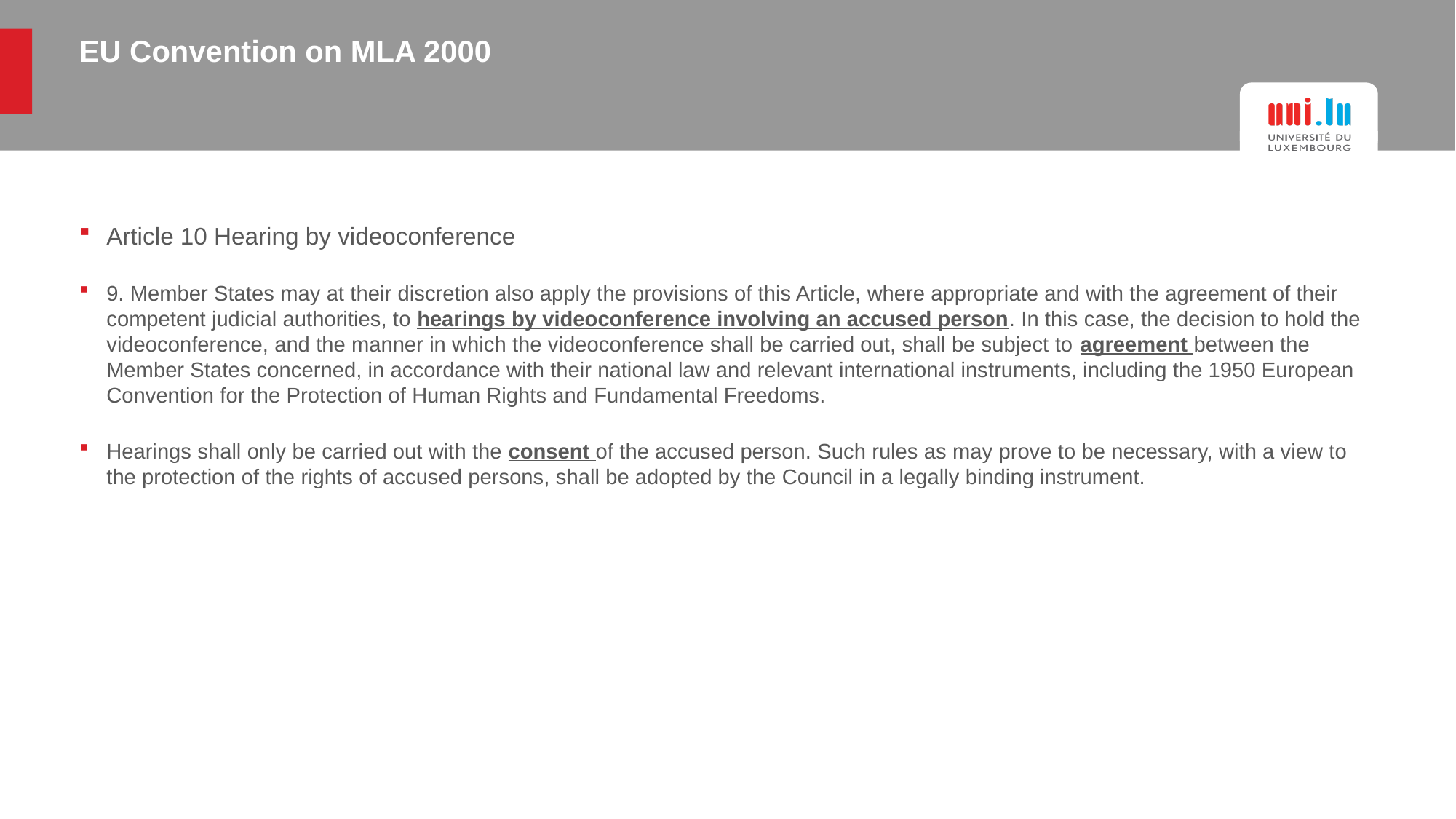

# EU Convention on MLA 2000
Article 10 Hearing by videoconference
9. Member States may at their discretion also apply the provisions of this Article, where appropriate and with the agreement of their competent judicial authorities, to hearings by videoconference involving an accused person. In this case, the decision to hold the videoconference, and the manner in which the videoconference shall be carried out, shall be subject to agreement between the Member States concerned, in accordance with their national law and relevant international instruments, including the 1950 European Convention for the Protection of Human Rights and Fundamental Freedoms.
Hearings shall only be carried out with the consent of the accused person. Such rules as may prove to be necessary, with a view to the protection of the rights of accused persons, shall be adopted by the Council in a legally binding instrument.